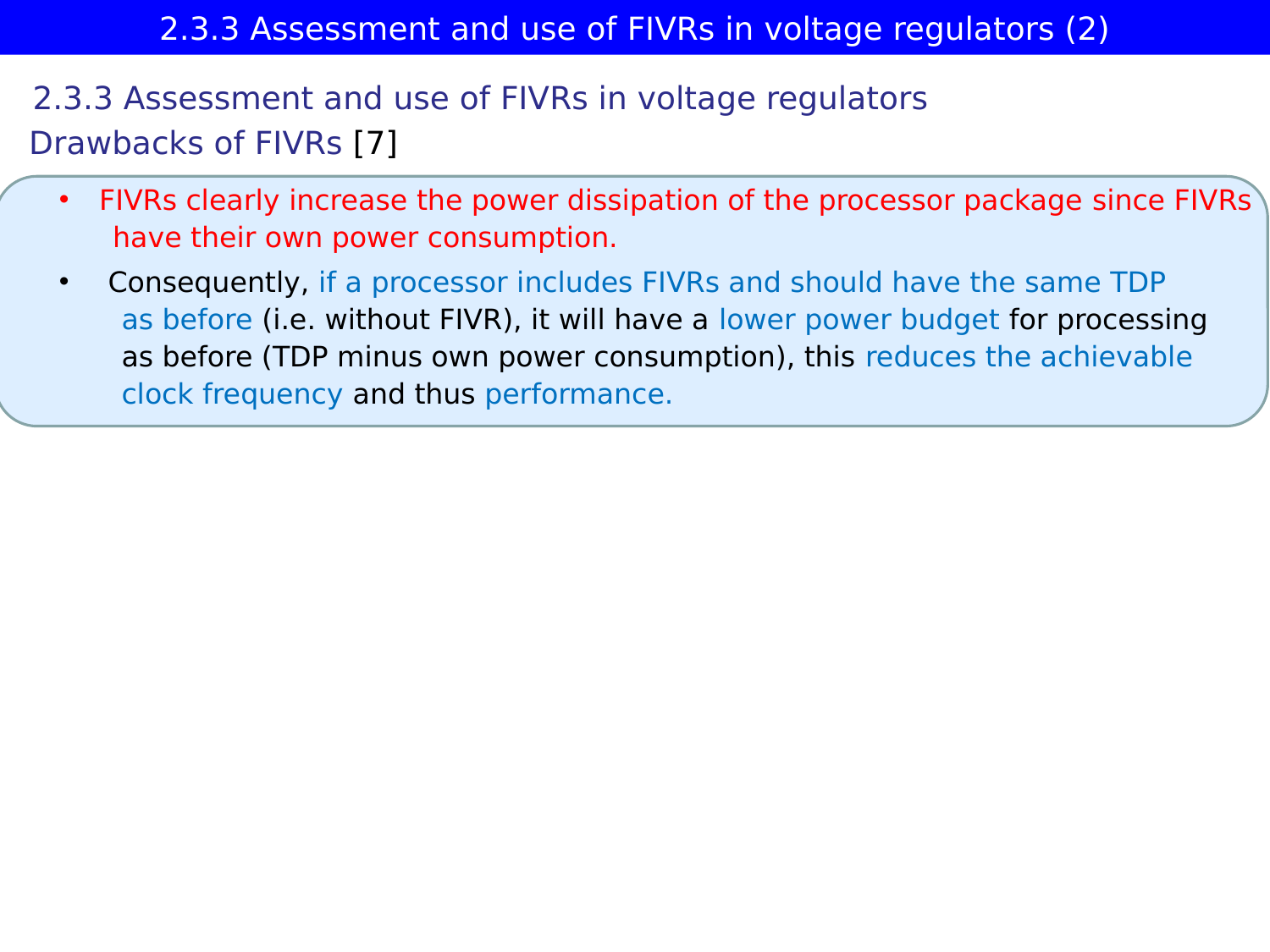

# 2.3.3 Assessment and use of FIVRs in voltage regulators (2)
2.3.3 Assessment and use of FIVRs in voltage regulators
Drawbacks of FIVRs [7]
FIVRs clearly increase the power dissipation of the processor package since FIVRs
      have their own power consumption.
 Consequently, if a processor includes FIVRs and should have the same TDP
       as before (i.e. without FIVR), it will have a lower power budget for processing
       as before (TDP minus own power consumption), this reduces the achievable
       clock frequency and thus performance.